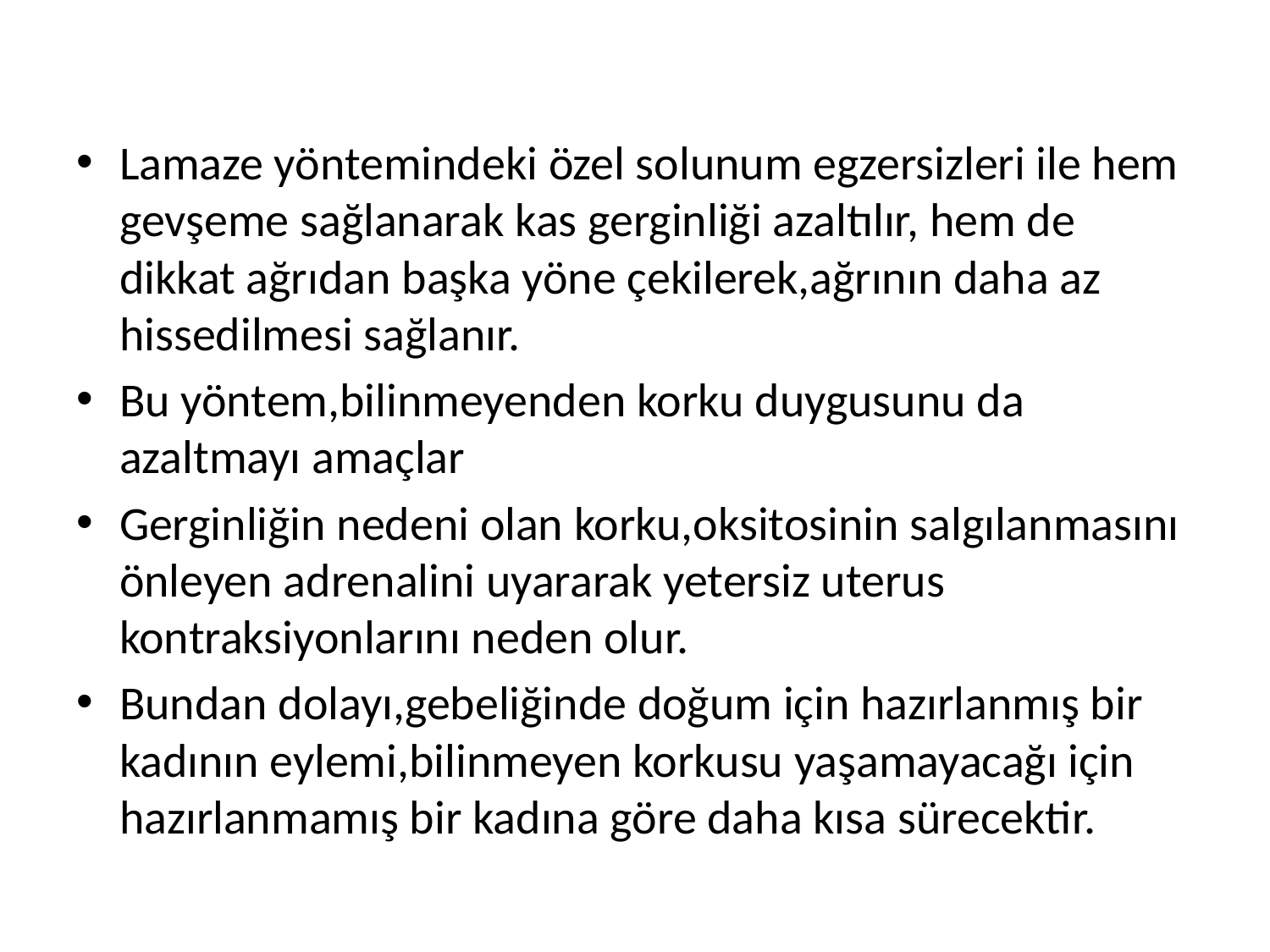

Lamaze yöntemindeki özel solunum egzersizleri ile hem gevşeme sağlanarak kas gerginliği azaltılır, hem de dikkat ağrıdan başka yöne çekilerek,ağrının daha az hissedilmesi sağlanır.
Bu yöntem,bilinmeyenden korku duygusunu da azaltmayı amaçlar
Gerginliğin nedeni olan korku,oksitosinin salgılanmasını önleyen adrenalini uyararak yetersiz uterus kontraksiyonlarını neden olur.
Bundan dolayı,gebeliğinde doğum için hazırlanmış bir kadının eylemi,bilinmeyen korkusu yaşamayacağı için hazırlanmamış bir kadına göre daha kısa sürecektir.